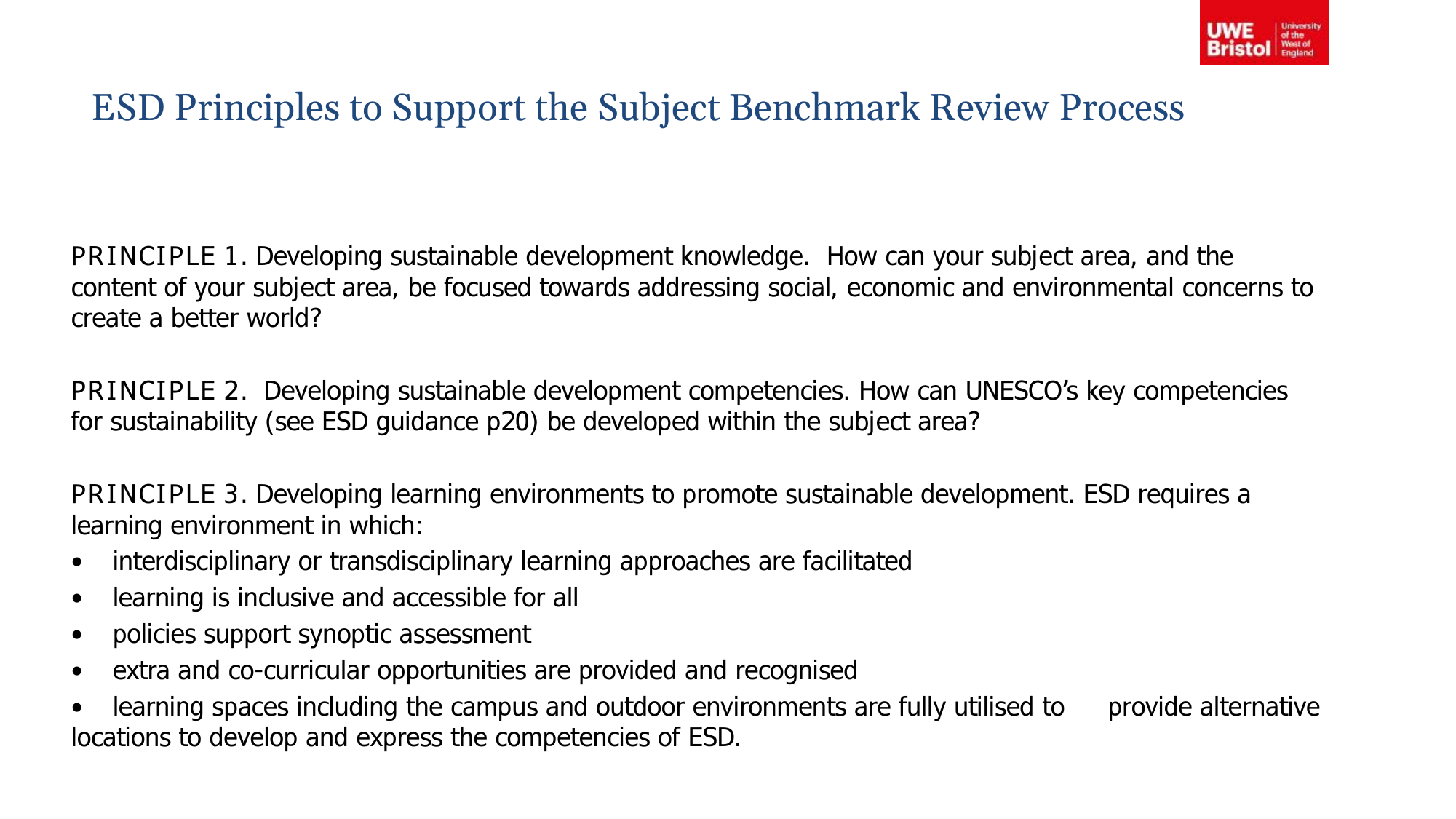

# ESD Principles to Support the Subject Benchmark Review Process

PRINCIPLE 1. Developing sustainable development knowledge.  How can your subject area, and the content of your subject area, be focused towards addressing social, economic and environmental concerns to create a better world?

PRINCIPLE 2.  Developing sustainable development competencies. How can UNESCO’s key competencies for sustainability (see ESD guidance p20) be developed within the subject area?

PRINCIPLE 3. Developing learning environments to promote sustainable development. ESD requires a learning environment in which:
•	interdisciplinary or transdisciplinary learning approaches are facilitated
•	learning is inclusive and accessible for all
•	policies support synoptic assessment
•	extra and co-curricular opportunities are provided and recognised
•	learning spaces including the campus and outdoor environments are fully utilised to 	provide alternative locations to develop and express the competencies of ESD.